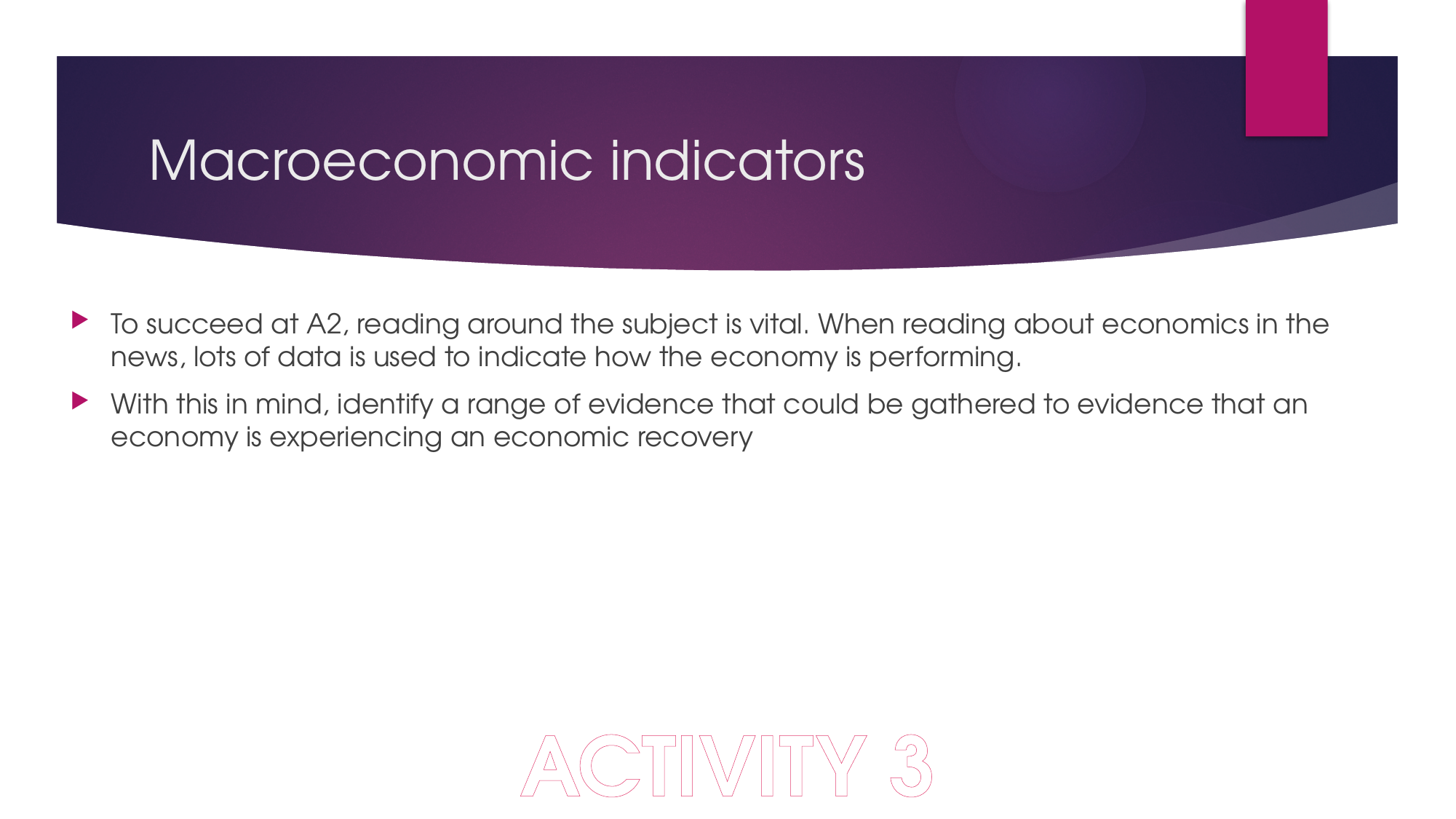

# Macroeconomic indicators
To succeed at A2, reading around the subject is vital. When reading about economics in the news, lots of data is used to indicate how the economy is performing.
With this in mind, identify a range of evidence that could be gathered to evidence that an economy is experiencing an economic recovery
ACTIVITY 3